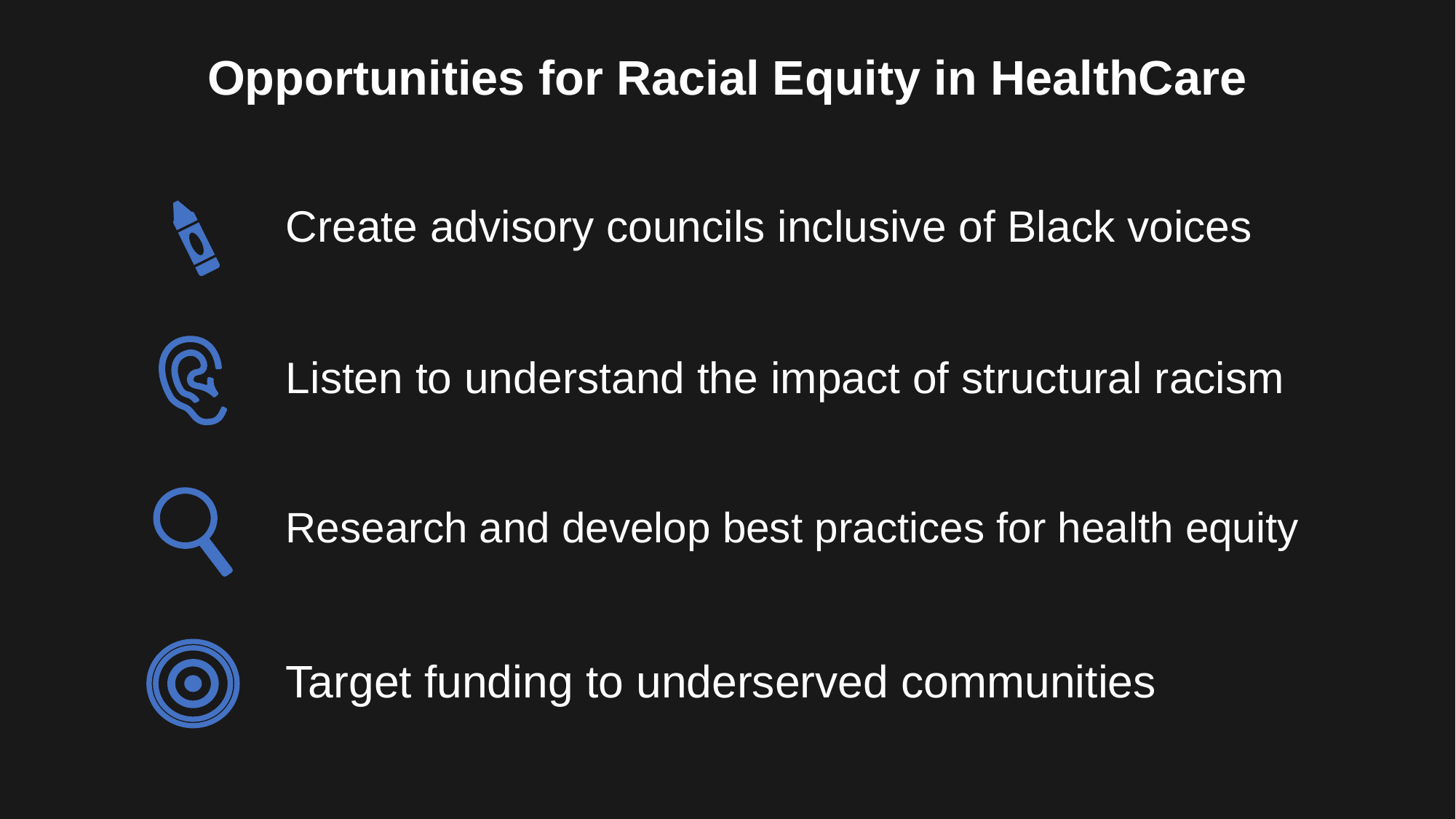

Opportunities for Racial Equity in HealthCare
Create advisory councils inclusive of Black voices

Listen to understand the impact of structural racism

Research and develop best practices for health equity

Target funding to underserved communities